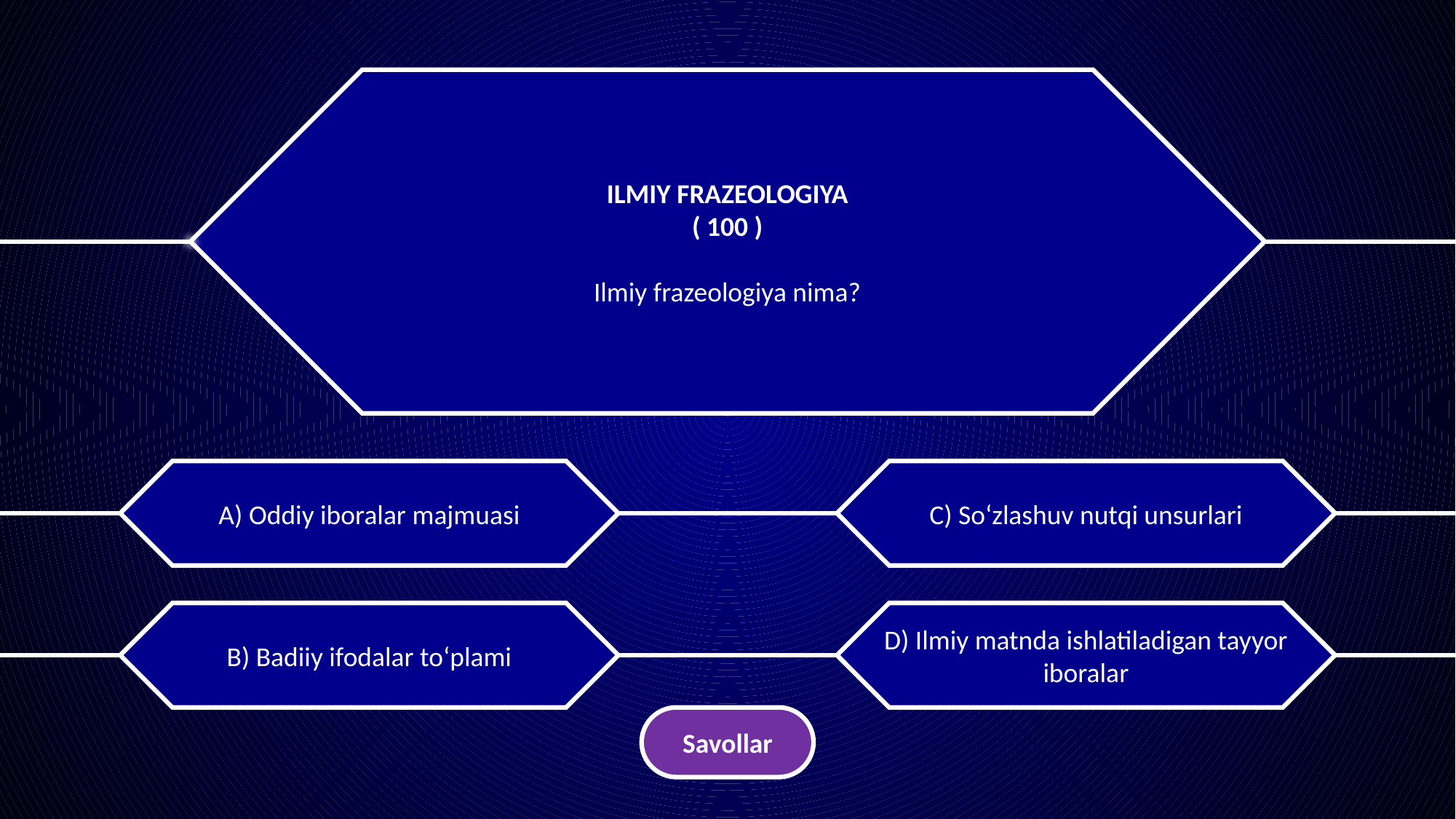

ILMIY FRAZEOLOGIYA
( 100 )
Ilmiy frazeologiya nima?

A) Oddiy iboralar majmuasi
C) So‘zlashuv nutqi unsurlari
B) Badiiy ifodalar to‘plami
D) Ilmiy matnda ishlatiladigan tayyor iboralar
Savollar